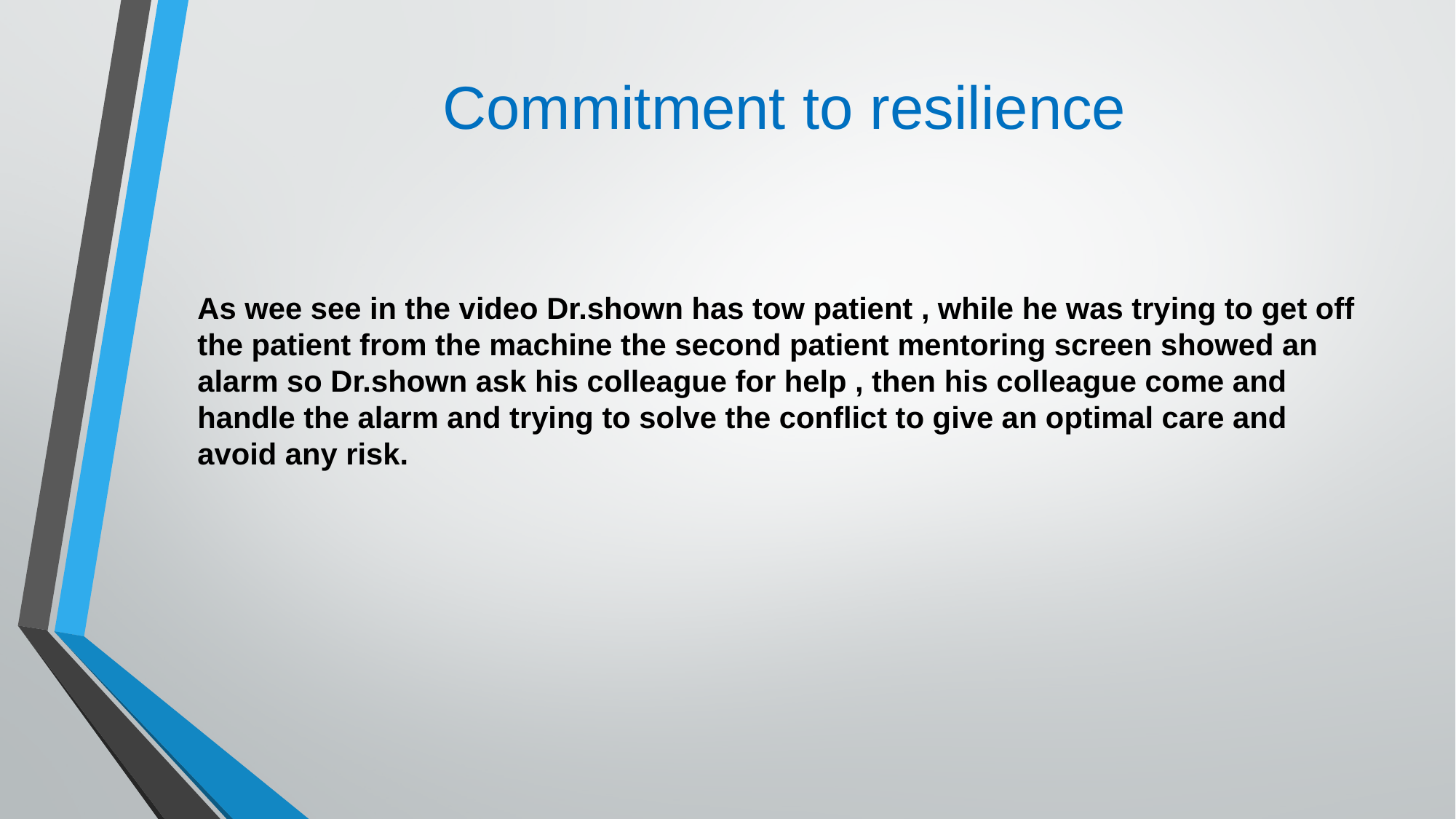

# Commitment to resilience
As wee see in the video Dr.shown has tow patient , while he was trying to get off the patient from the machine the second patient mentoring screen showed an alarm so Dr.shown ask his colleague for help , then his colleague come and handle the alarm and trying to solve the conflict to give an optimal care and avoid any risk.